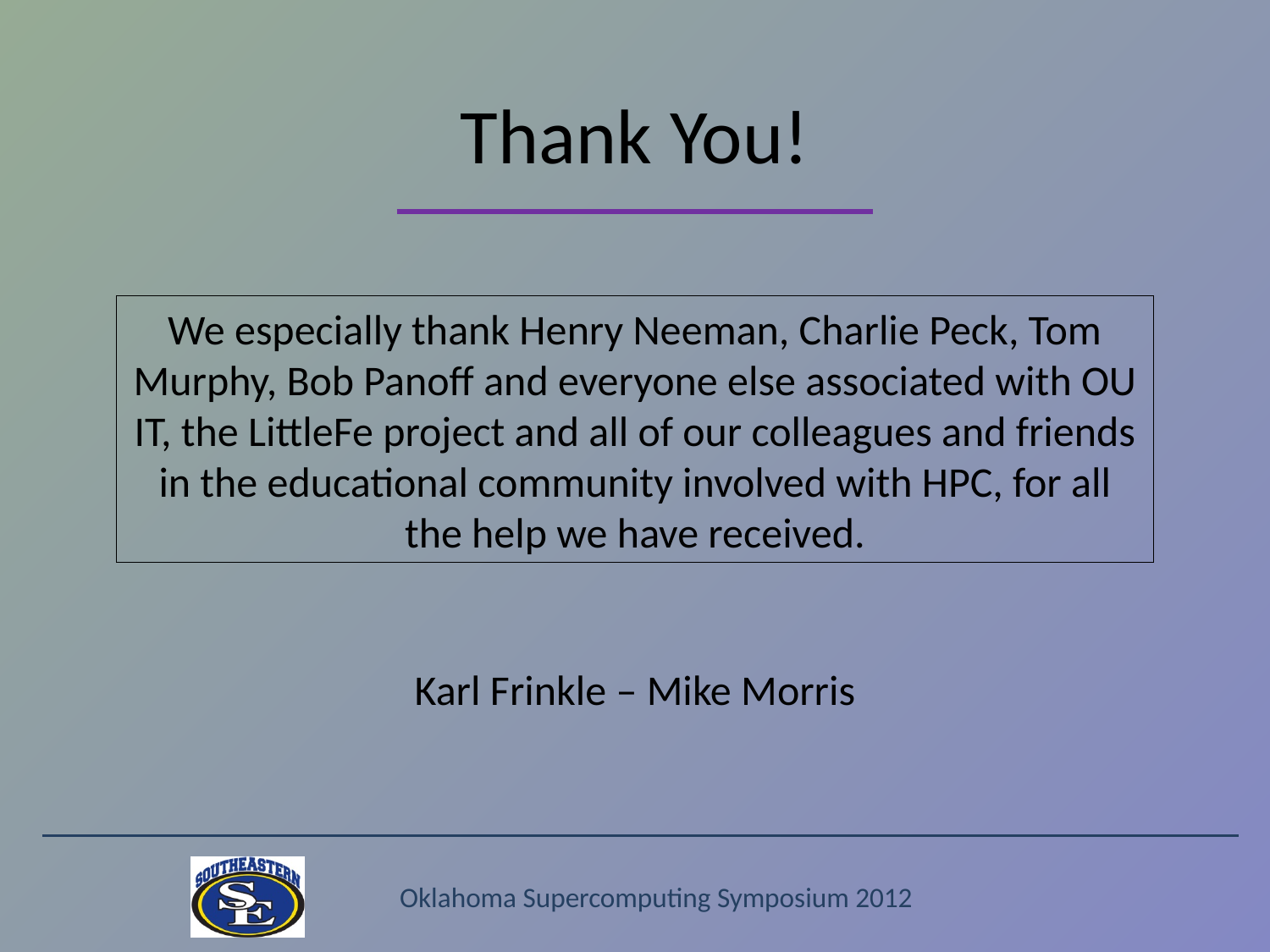

# Thank You!
We especially thank Henry Neeman, Charlie Peck, Tom Murphy, Bob Panoff and everyone else associated with OU IT, the LittleFe project and all of our colleagues and friends in the educational community involved with HPC, for all the help we have received.
Karl Frinkle – Mike Morris